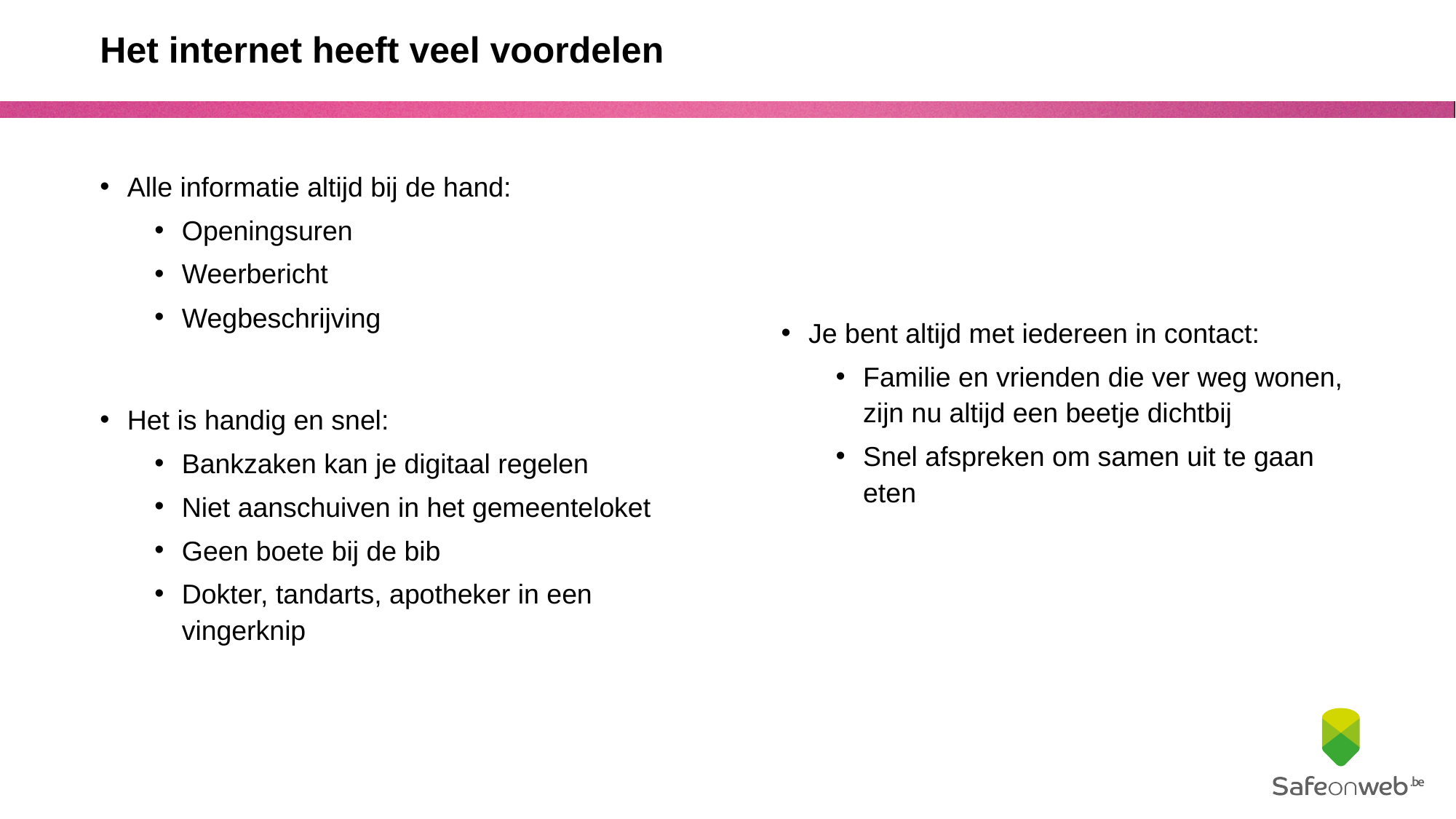

# Het internet heeft veel voordelen
Alle informatie altijd bij de hand:
Openingsuren
Weerbericht
Wegbeschrijving

Het is handig en snel:
Bankzaken kan je digitaal regelen
Niet aanschuiven in het gemeenteloket
Geen boete bij de bib
Dokter, tandarts, apotheker in een vingerknip

Je bent altijd met iedereen in contact:
Familie en vrienden die ver weg wonen, zijn nu altijd een beetje dichtbij
Snel afspreken om samen uit te gaan eten